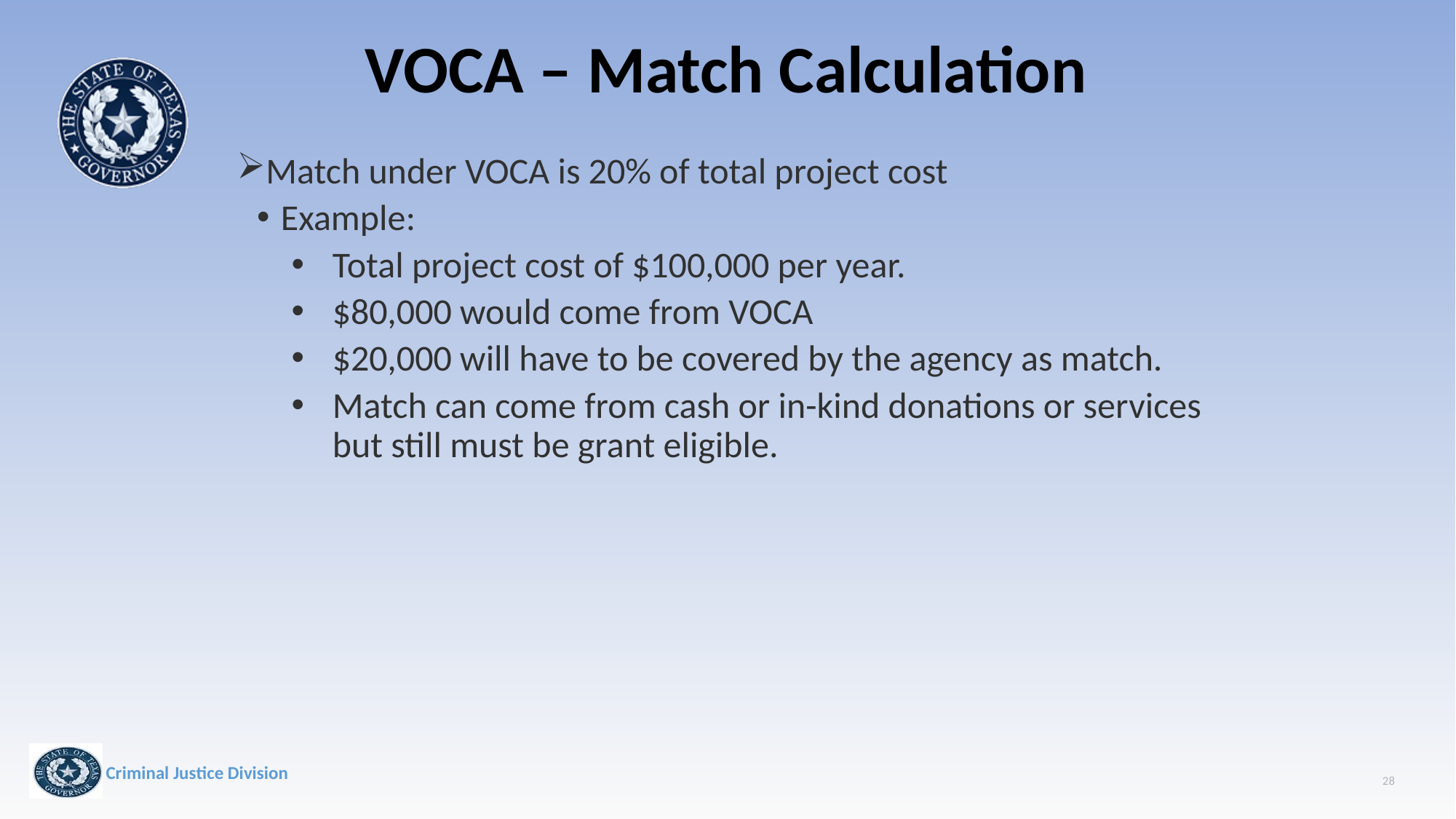

# VOCA – Match Calculation
Match under VOCA is 20% of total project cost
Example:
Total project cost of $100,000 per year.
$80,000 would come from VOCA
$20,000 will have to be covered by the agency as match.
Match can come from cash or in-kind donations or services but still must be grant eligible.

28